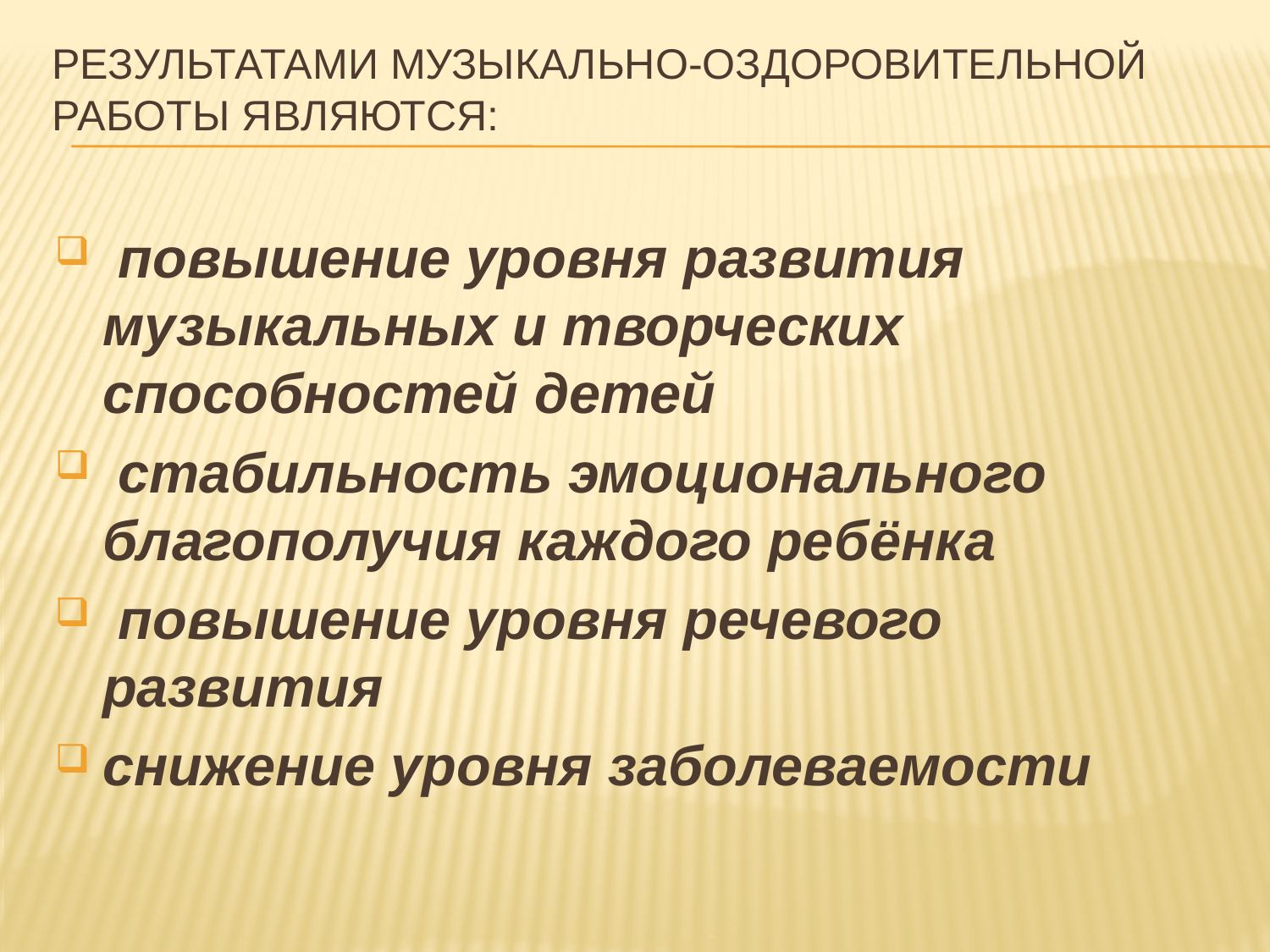

# Результатами музыкально-оздоровительной работы являются:
 повышение уровня развития музыкальных и творческих способностей детей
 стабильность эмоционального благополучия каждого ребёнка
 повышение уровня речевого развития
снижение уровня заболеваемости